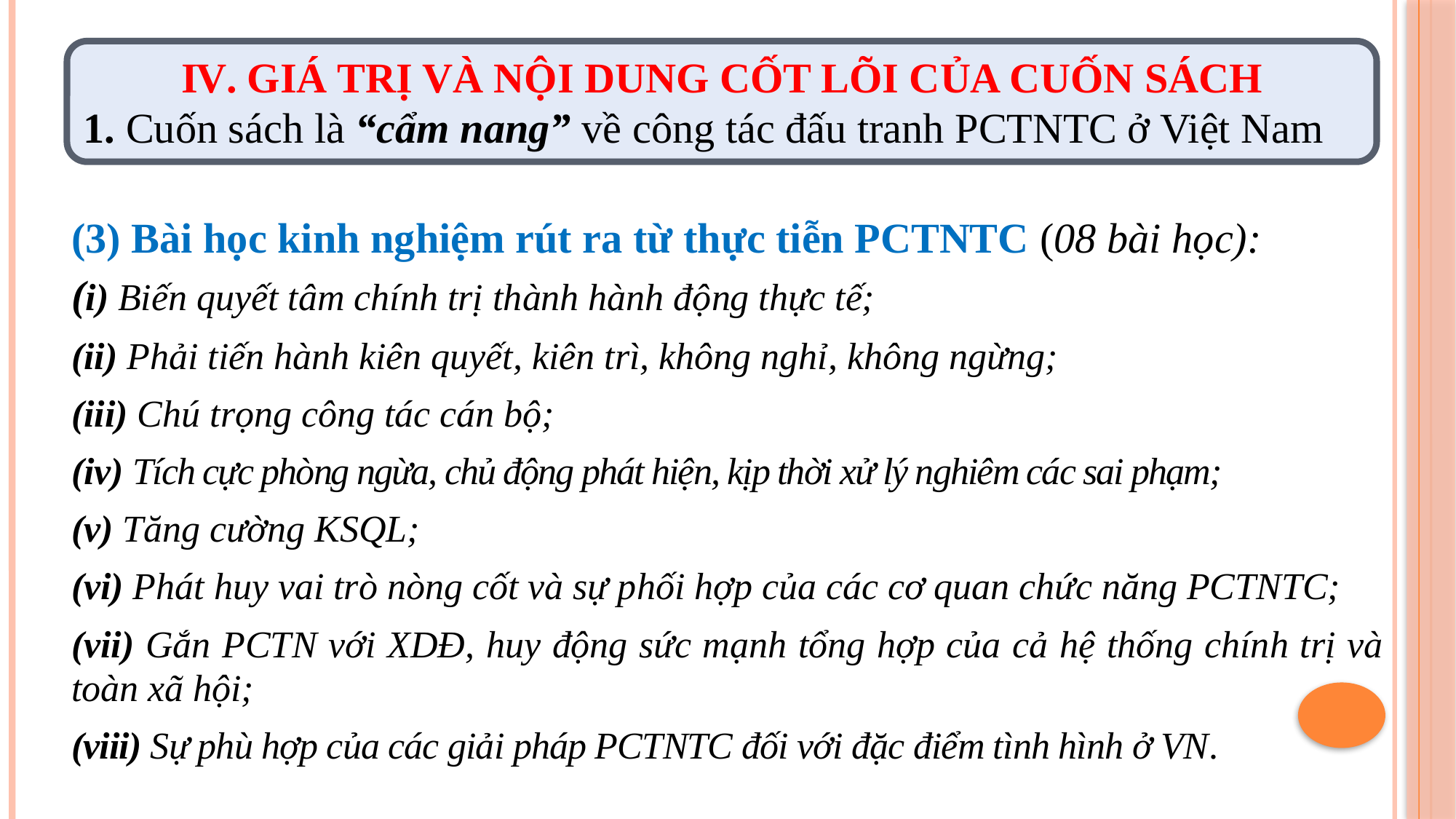

IV. GIÁ TRỊ VÀ NỘI DUNG CỐT LÕI CỦA CUỐN SÁCH
1. Cuốn sách là “cẩm nang” về công tác đấu tranh PCTNTC ở Việt Nam
(3) Bài học kinh nghiệm rút ra từ thực tiễn PCTNTC (08 bài học):
(i) Biến quyết tâm chính trị thành hành động thực tế;
(ii) Phải tiến hành kiên quyết, kiên trì, không nghỉ, không ngừng;
(iii) Chú trọng công tác cán bộ;
(iv) Tích cực phòng ngừa, chủ động phát hiện, kịp thời xử lý nghiêm các sai phạm;
(v) Tăng cường KSQL;
(vi) Phát huy vai trò nòng cốt và sự phối hợp của các cơ quan chức năng PCTNTC;
(vii) Gắn PCTN với XDĐ, huy động sức mạnh tổng hợp của cả hệ thống chính trị và toàn xã hội;
(viii) Sự phù hợp của các giải pháp PCTNTC đối với đặc điểm tình hình ở VN.